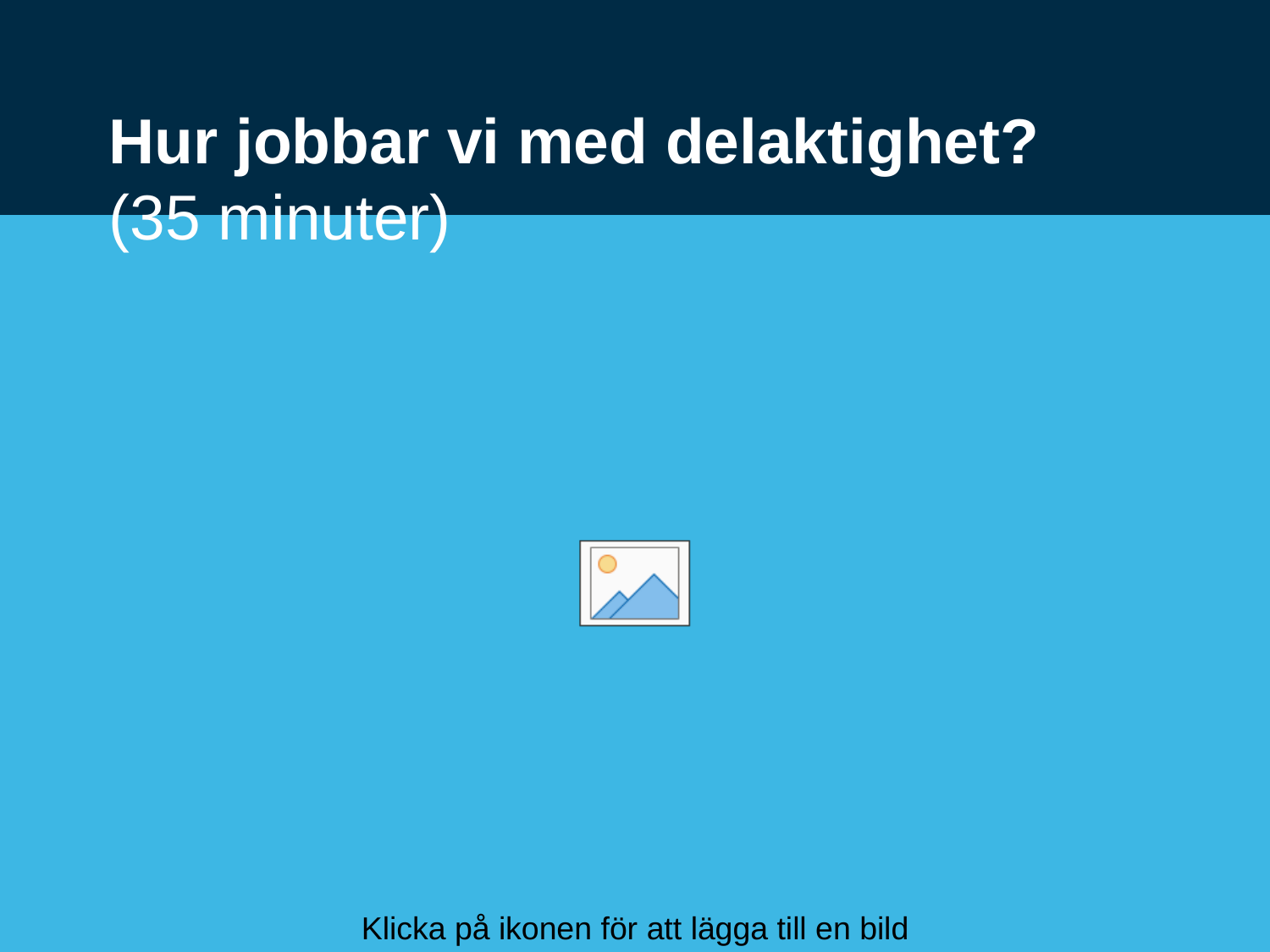

# Hur jobbar vi med delaktighet? (35 minuter)